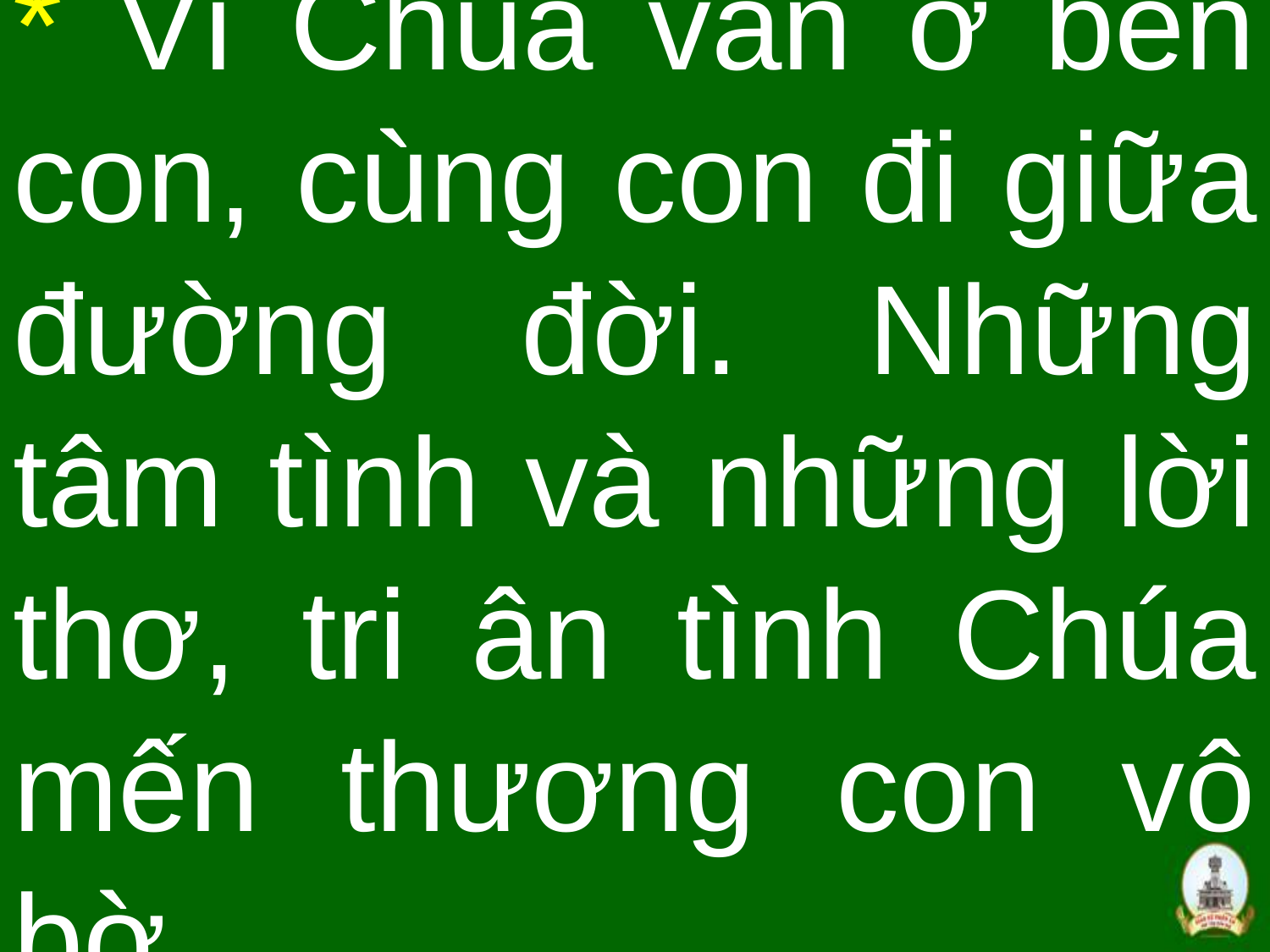

# * Vì Chúa vẫn ở bên con, cùng con đi giữa đường đời. Những tâm tình và những lời thơ, tri ân tình Chúa mến thương con vô bờ.